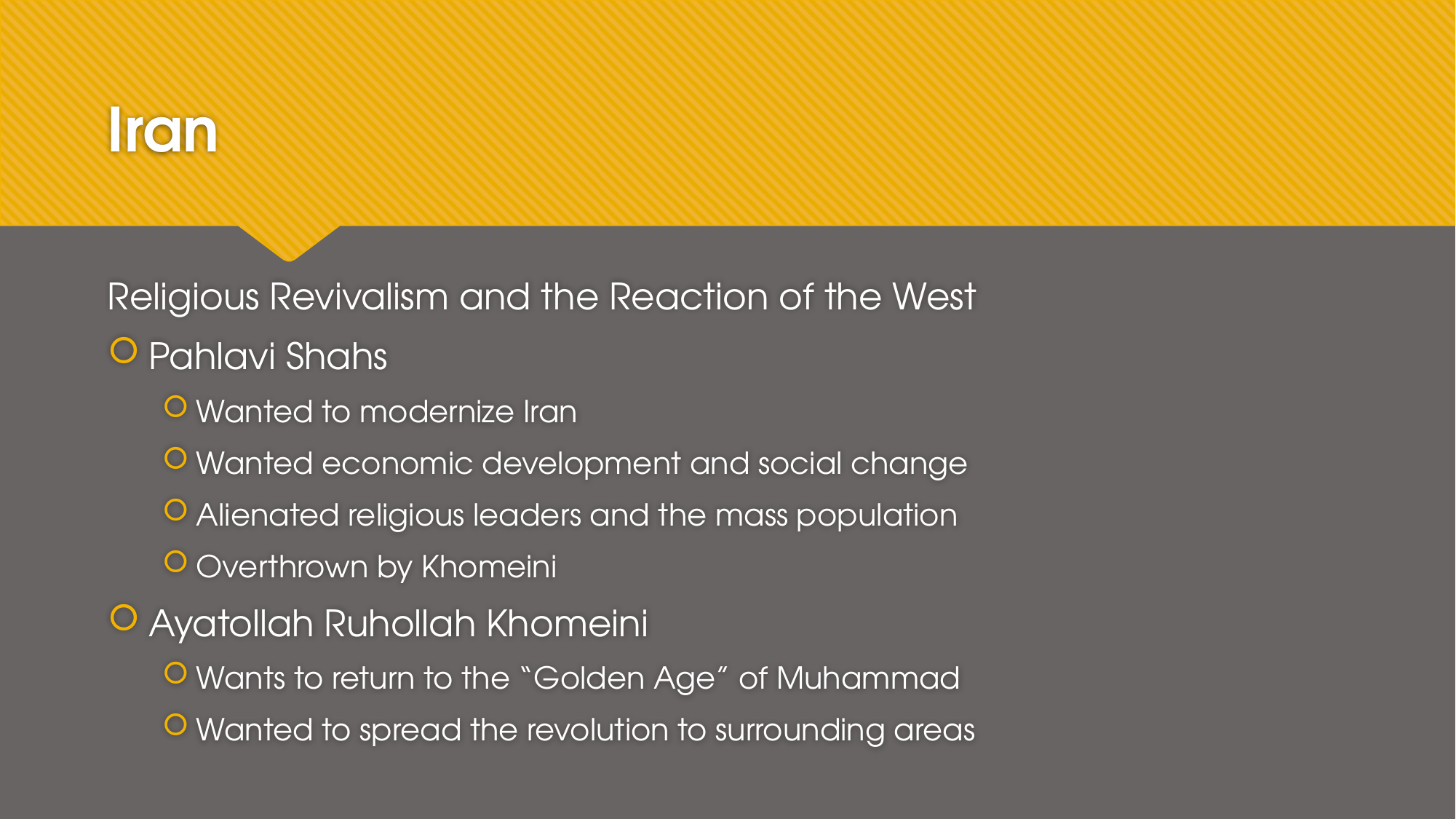

# Iran
Religious Revivalism and the Reaction of the West
Pahlavi Shahs
Wanted to modernize Iran
Wanted economic development and social change
Alienated religious leaders and the mass population
Overthrown by Khomeini
Ayatollah Ruhollah Khomeini
Wants to return to the “Golden Age” of Muhammad
Wanted to spread the revolution to surrounding areas